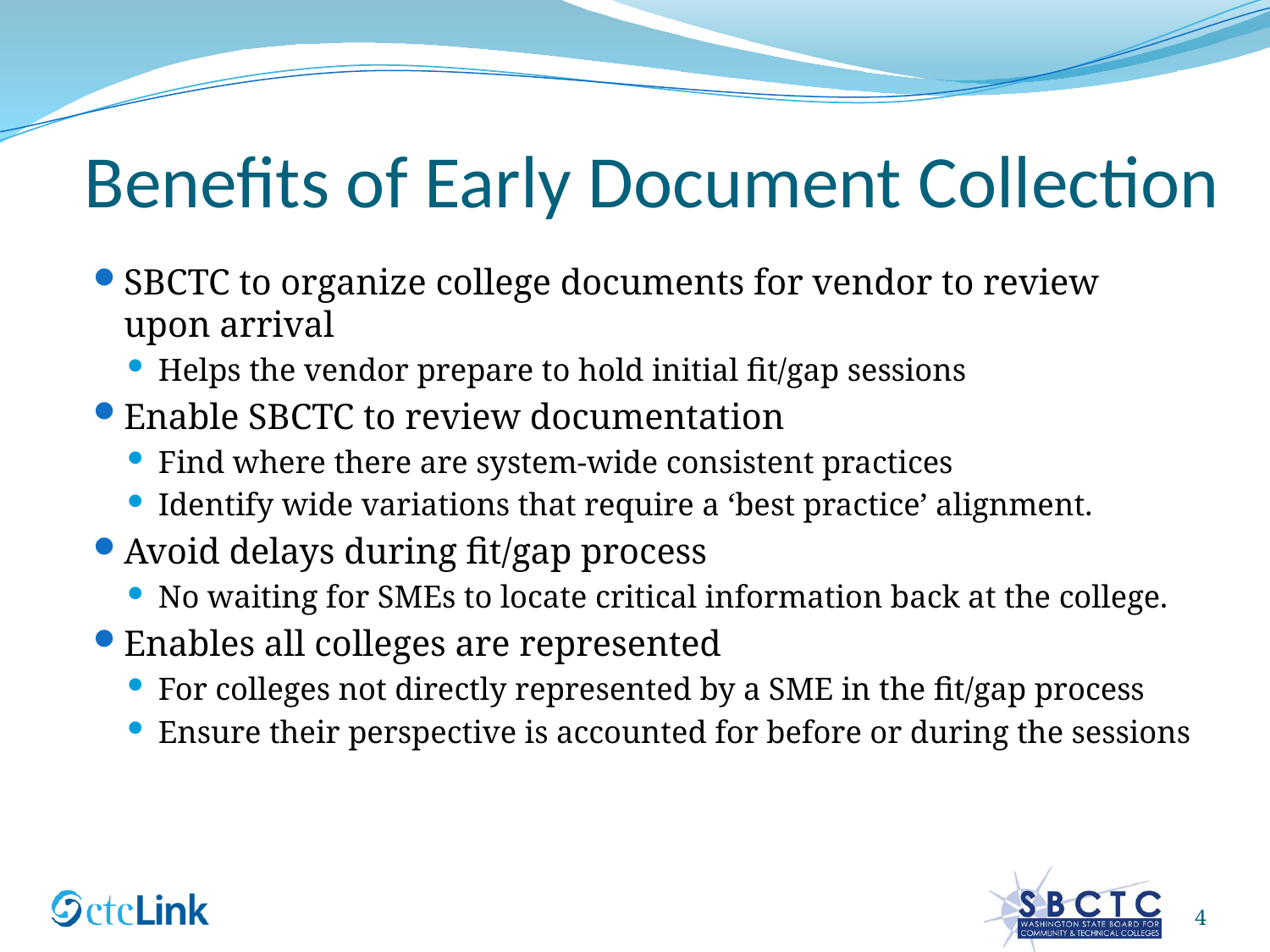

# Benefits of Early Document Collection

SBCTC to organize college documents for vendor to review upon arrival
Helps the vendor prepare to hold initial fit/gap sessions
Enable SBCTC to review documentation
Find where there are system-wide consistent practices
Identify wide variations that require a ‘best practice’ alignment.
Avoid delays during fit/gap process
No waiting for SMEs to locate critical information back at the college.
Enables all colleges are represented
For colleges not directly represented by a SME in the fit/gap process
Ensure their perspective is accounted for before or during the sessions
4